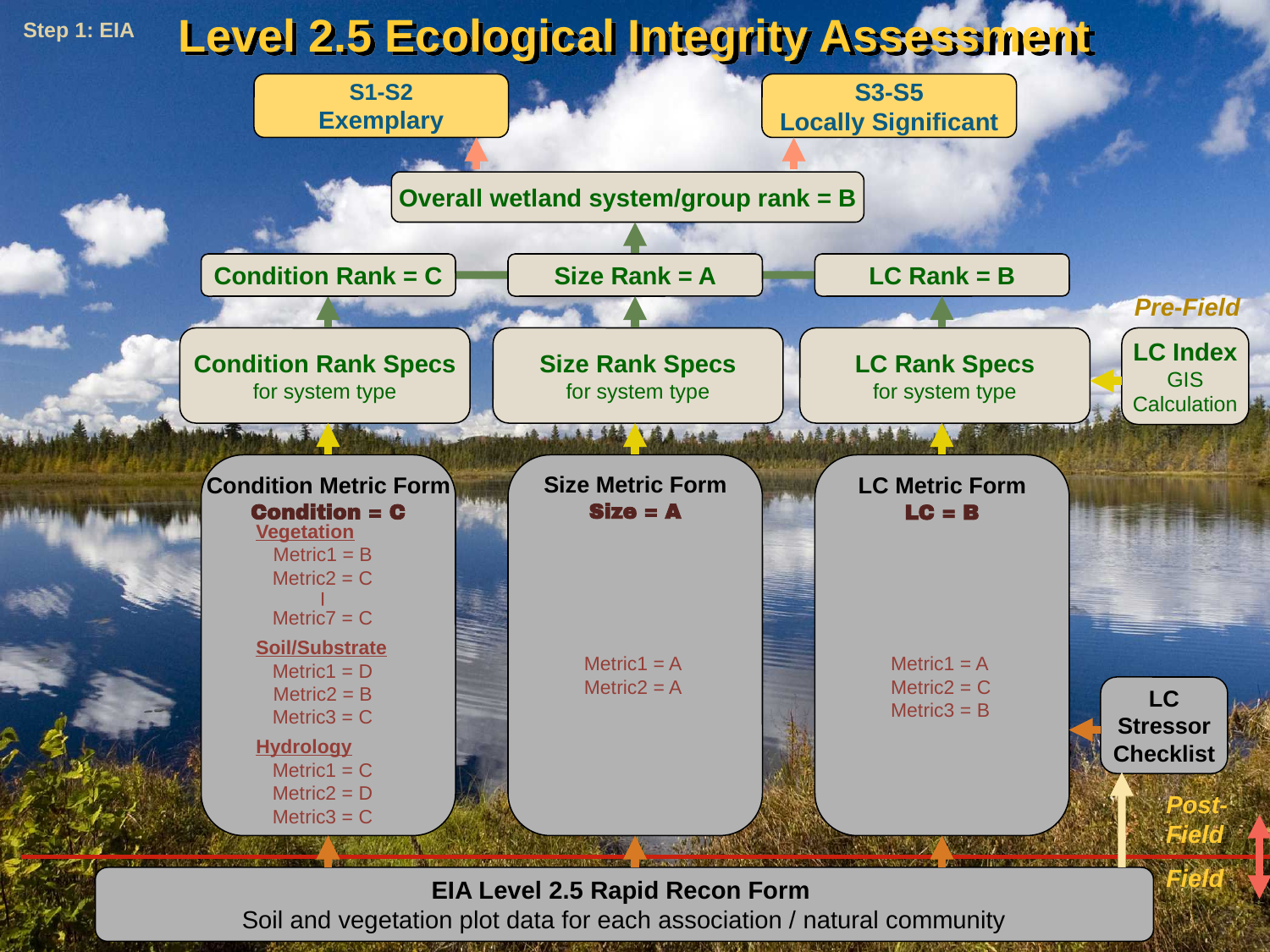

# Level 2.5 Ecological Integrity Assessment
Step 1: EIA
S1-S2
Exemplary
S3-S5
Locally Significant

  Overall wetland system/group rank = B

Condition Rank = C
Size Rank = A
LC Rank = B

Pre-Field

Condition Rank Specs
for system type
Size Rank Specs
for system type
LC Rank Specs
for system type
LC Index
GIS
Calculation

Condition Metric Form
Condition = C

Size Metric Form
Size = A

LC Metric Form
LC = B

Vegetation
Metric1 = B
Metric2 = C
|
Metric7 = C

Soil/Substrate
Metric1 = D
Metric2 = B
Metric3 = C

Hydrology
Metric1 = C
Metric2 = D
Metric3 = C
Metric1 = A
Metric2 = A
Metric1 = A
Metric2 = C
Metric3 = B
LC
Stressor
Checklist

Post-Field

Field

EIA Level 2.5 Rapid Recon Form
Soil and vegetation plot data for each association / natural community